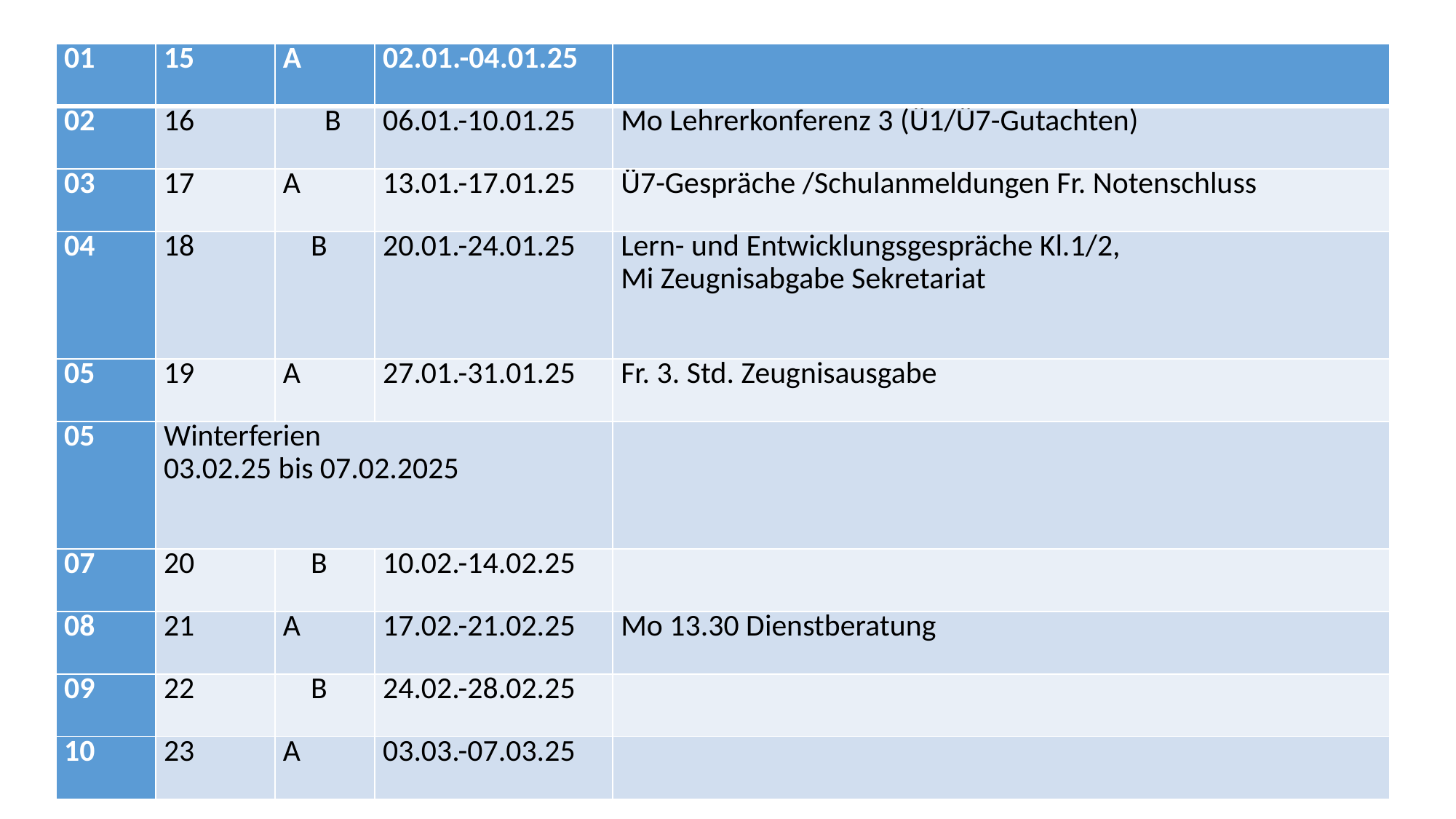

| 01 | 15 | A | 02.01.-04.01.25 |  |
| --- | --- | --- | --- | --- |
| 02 | 16 | B | 06.01.-10.01.25 | Mo Lehrerkonferenz 3 (Ü1/Ü7-Gutachten) |
| 03 | 17 | A | 13.01.-17.01.25 | Ü7-Gespräche /Schulanmeldungen Fr. Notenschluss |
| 04 | 18 | B | 20.01.-24.01.25 | Lern- und Entwicklungsgespräche Kl.1/2, Mi Zeugnisabgabe Sekretariat |
| 05 | 19 | A | 27.01.-31.01.25 | Fr. 3. Std. Zeugnisausgabe |
| 05 | Winterferien 03.02.25 bis 07.02.2025 |  |  |  |
| 07 | 20 | B | 10.02.-14.02.25 |  |
| 08 | 21 | A | 17.02.-21.02.25 | Mo 13.30 Dienstberatung |
| 09 | 22 | B | 24.02.-28.02.25 |  |
| 10 | 23 | A | 03.03.-07.03.25 |  |
#